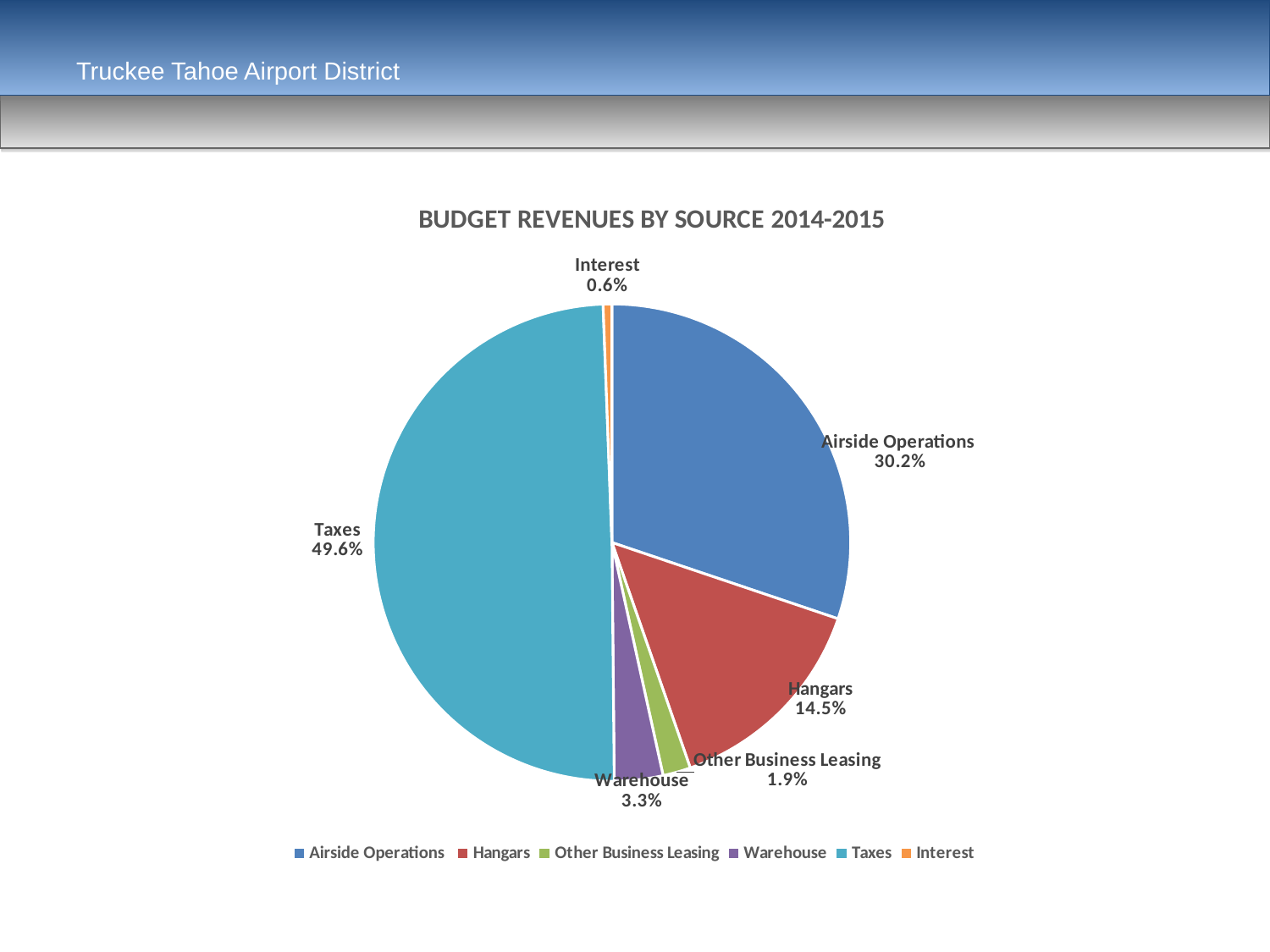

#
Truckee Tahoe Airport District

### Chart: BUDGET REVENUES BY SOURCE 2014-2015

| Category |  |
|---|---|
| Airside Operations  | 2791899.0 |
| Hangars | 1341283.0 |
| Other Business Leasing | 174000.0 |
| Warehouse | 304600.0 |
| Taxes | 4585000.0 |
| Interest | 55000.0 |